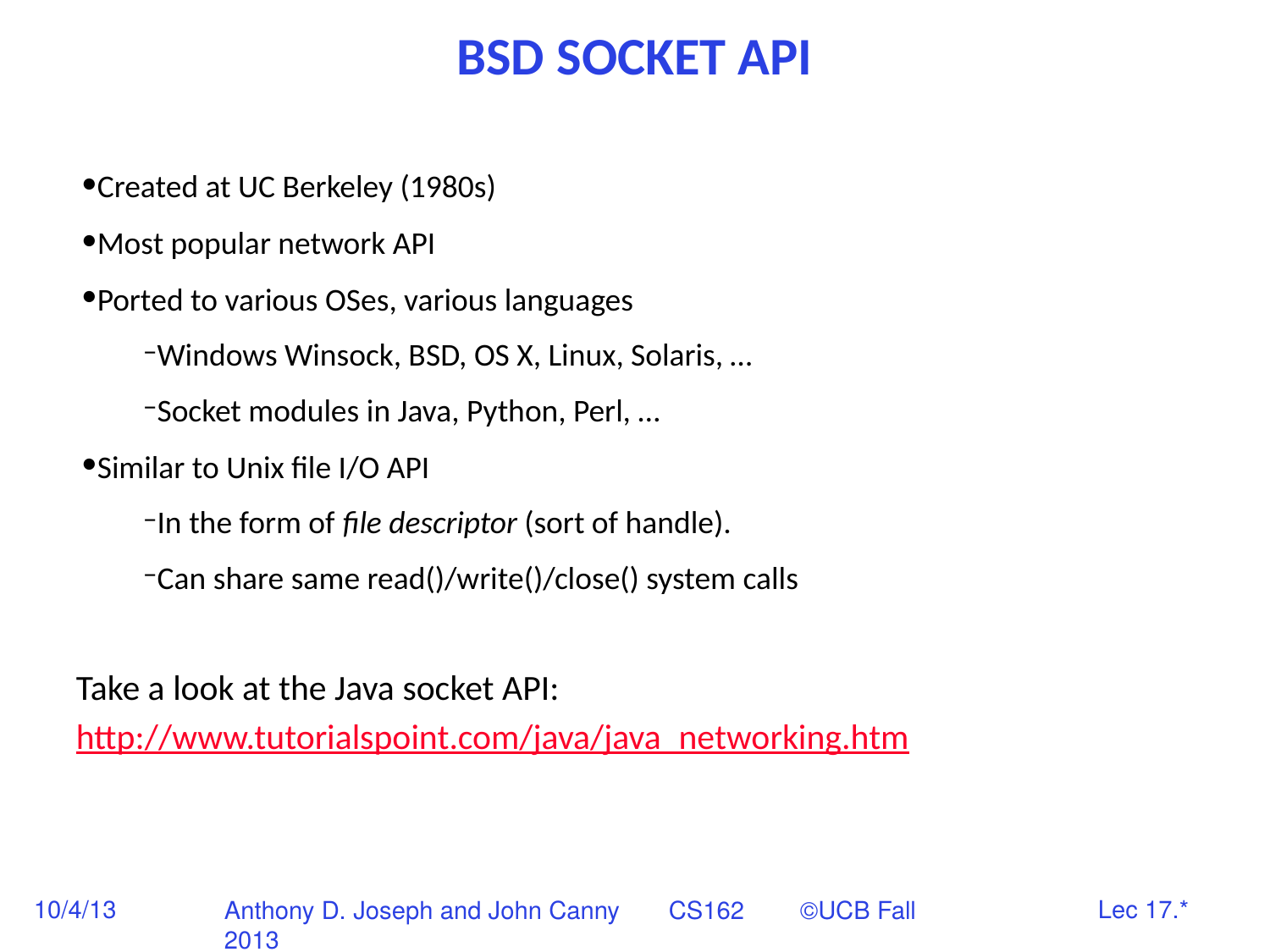

# BSD Socket API
Created at UC Berkeley (1980s)
Most popular network API
Ported to various OSes, various languages
Windows Winsock, BSD, OS X, Linux, Solaris, …
Socket modules in Java, Python, Perl, …
Similar to Unix file I/O API
In the form of file descriptor (sort of handle).
Can share same read()/write()/close() system calls

Take a look at the Java socket API:  http://www.tutorialspoint.com/java/java_networking.htm